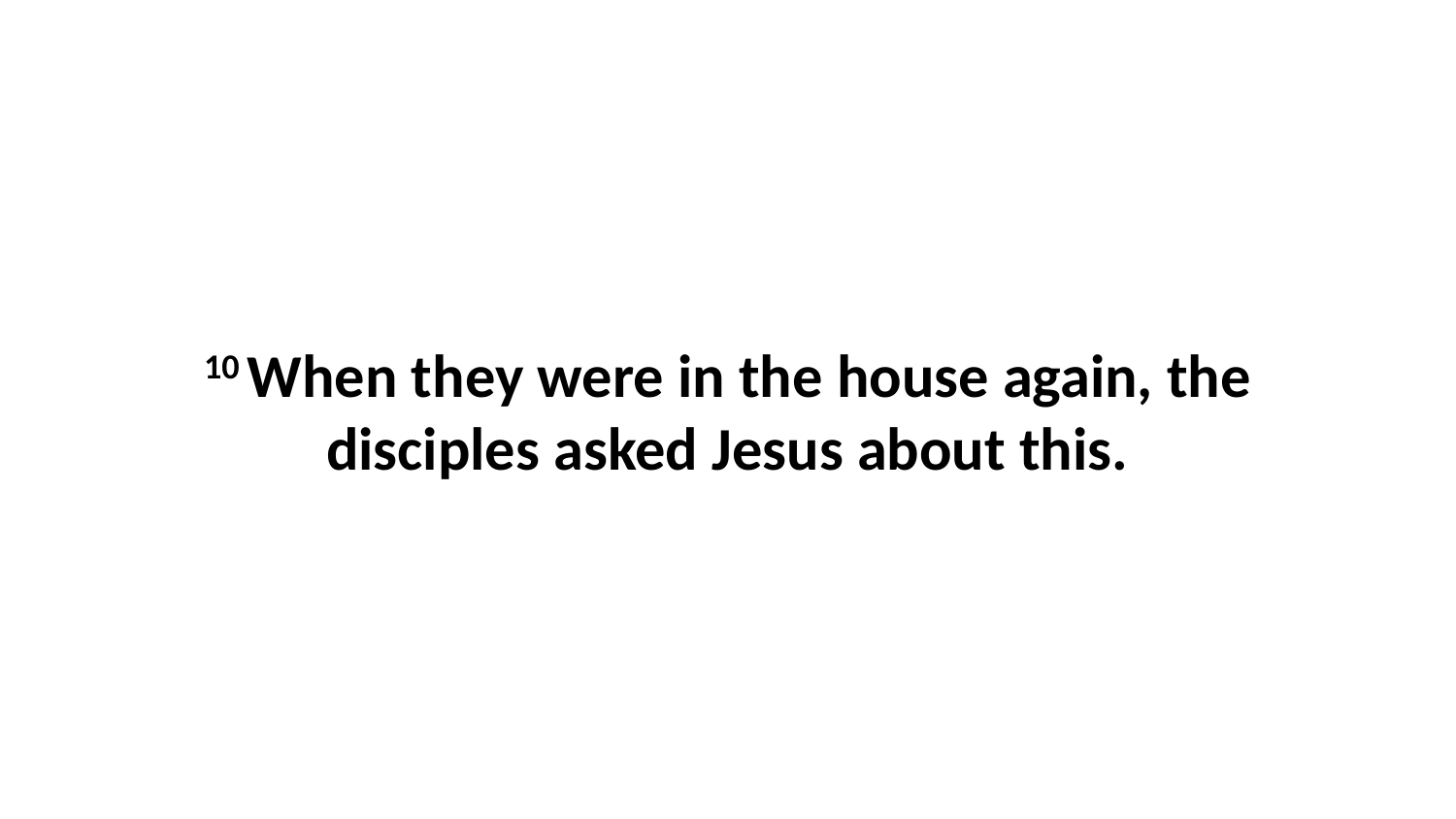

10 When they were in the house again, the disciples asked Jesus about this.